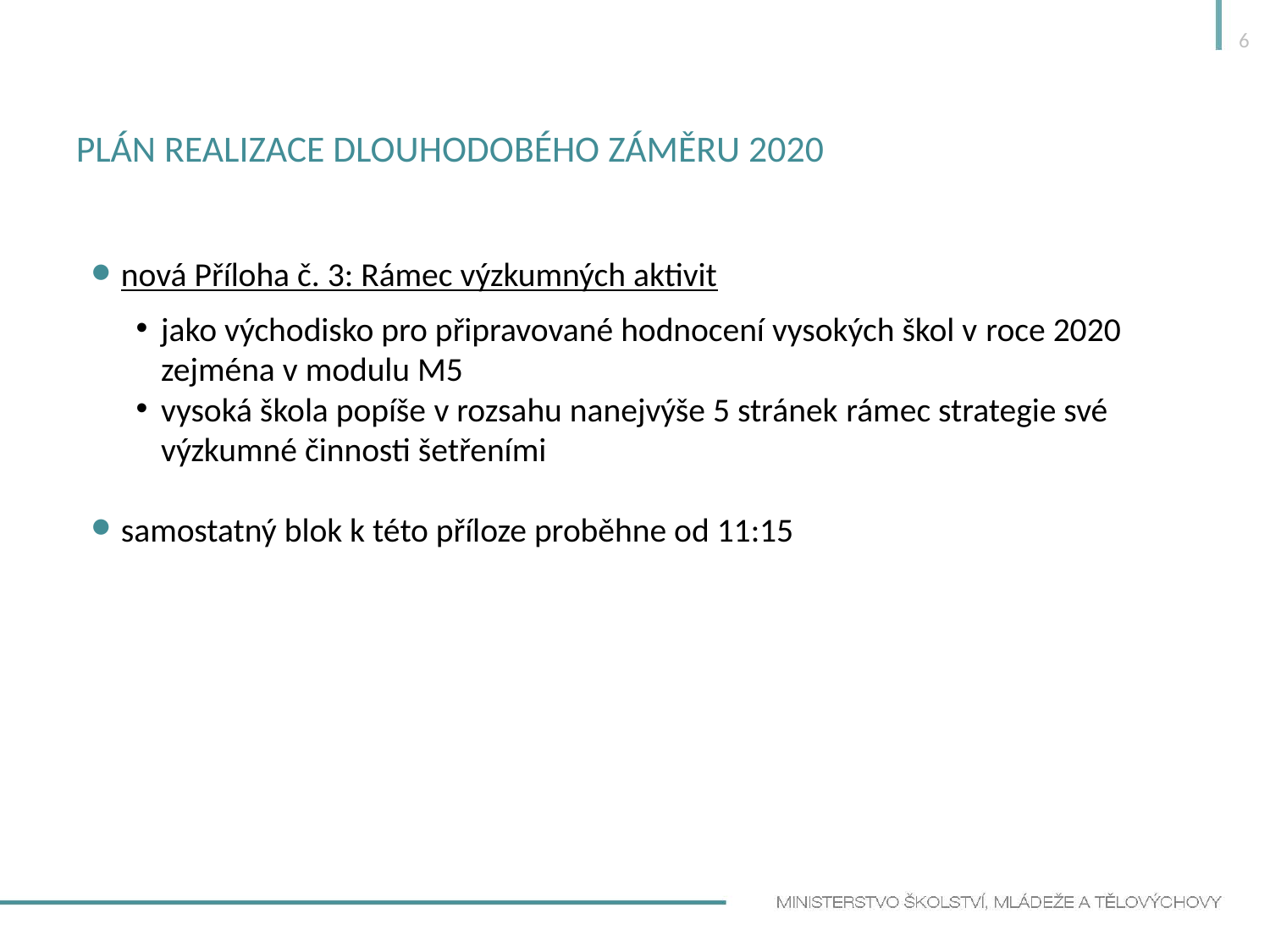

6
# Plán realizace Dlouhodobého záměru 2020
nová Příloha č. 3: Rámec výzkumných aktivit
jako východisko pro připravované hodnocení vysokých škol v roce 2020 zejména v modulu M5
vysoká škola popíše v rozsahu nanejvýše 5 stránek rámec strategie své výzkumné činnosti šetřeními

samostatný blok k této příloze proběhne od 11:15